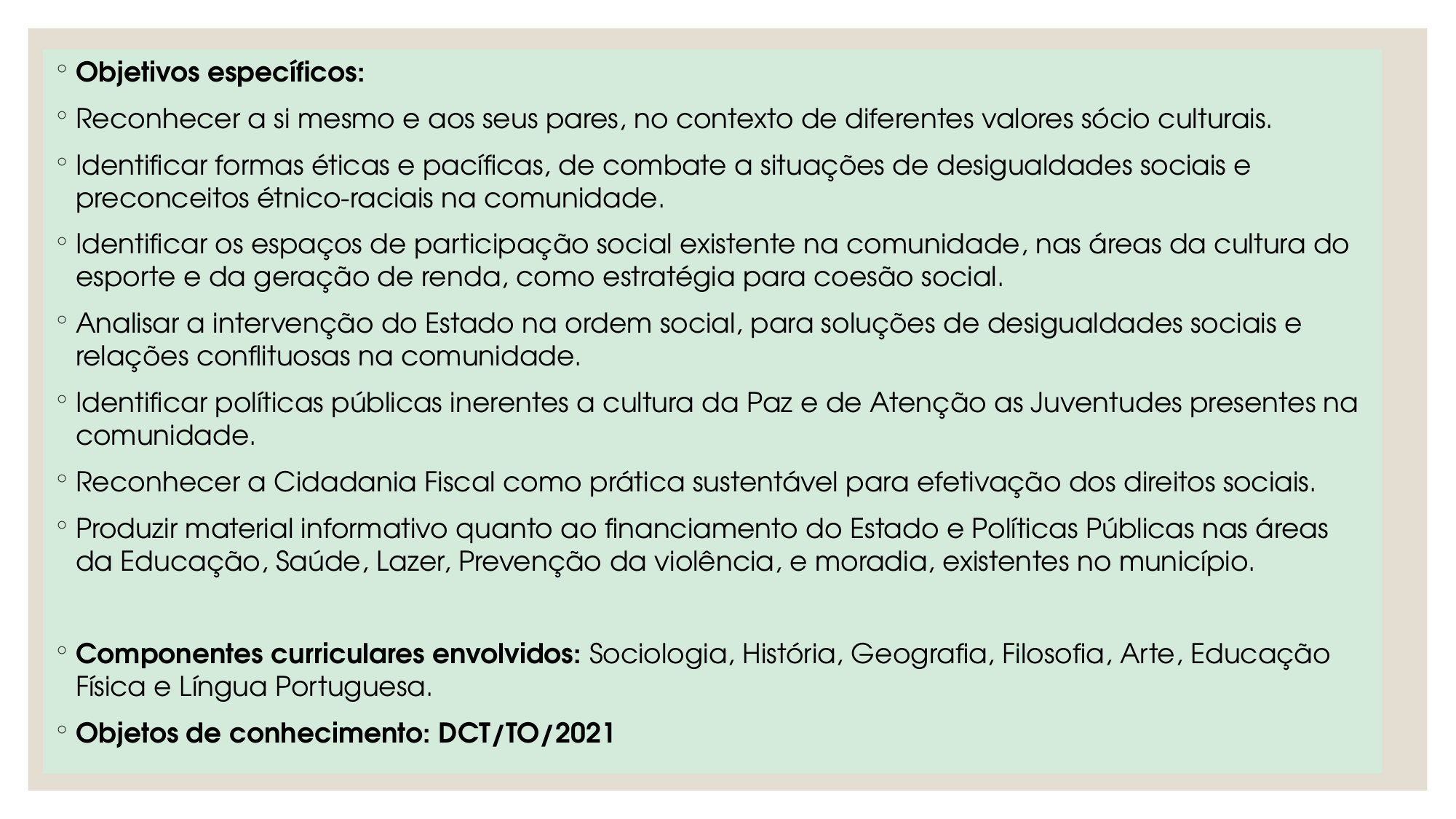

Objetivos específicos:
Reconhecer a si mesmo e aos seus pares, no contexto de diferentes valores sócio culturais.
Identificar formas éticas e pacíficas, de combate a situações de desigualdades sociais e preconceitos étnico-raciais na comunidade.
Identificar os espaços de participação social existente na comunidade, nas áreas da cultura do esporte e da geração de renda, como estratégia para coesão social.
Analisar a intervenção do Estado na ordem social, para soluções de desigualdades sociais e relações conflituosas na comunidade.
Identificar políticas públicas inerentes a cultura da Paz e de Atenção as Juventudes presentes na comunidade.
Reconhecer a Cidadania Fiscal como prática sustentável para efetivação dos direitos sociais.
Produzir material informativo quanto ao financiamento do Estado e Políticas Públicas nas áreas da Educação, Saúde, Lazer, Prevenção da violência, e moradia, existentes no município.

Componentes curriculares envolvidos: Sociologia, História, Geografia, Filosofia, Arte, Educação Física e Língua Portuguesa.
Objetos de conhecimento: DCT/TO/2021